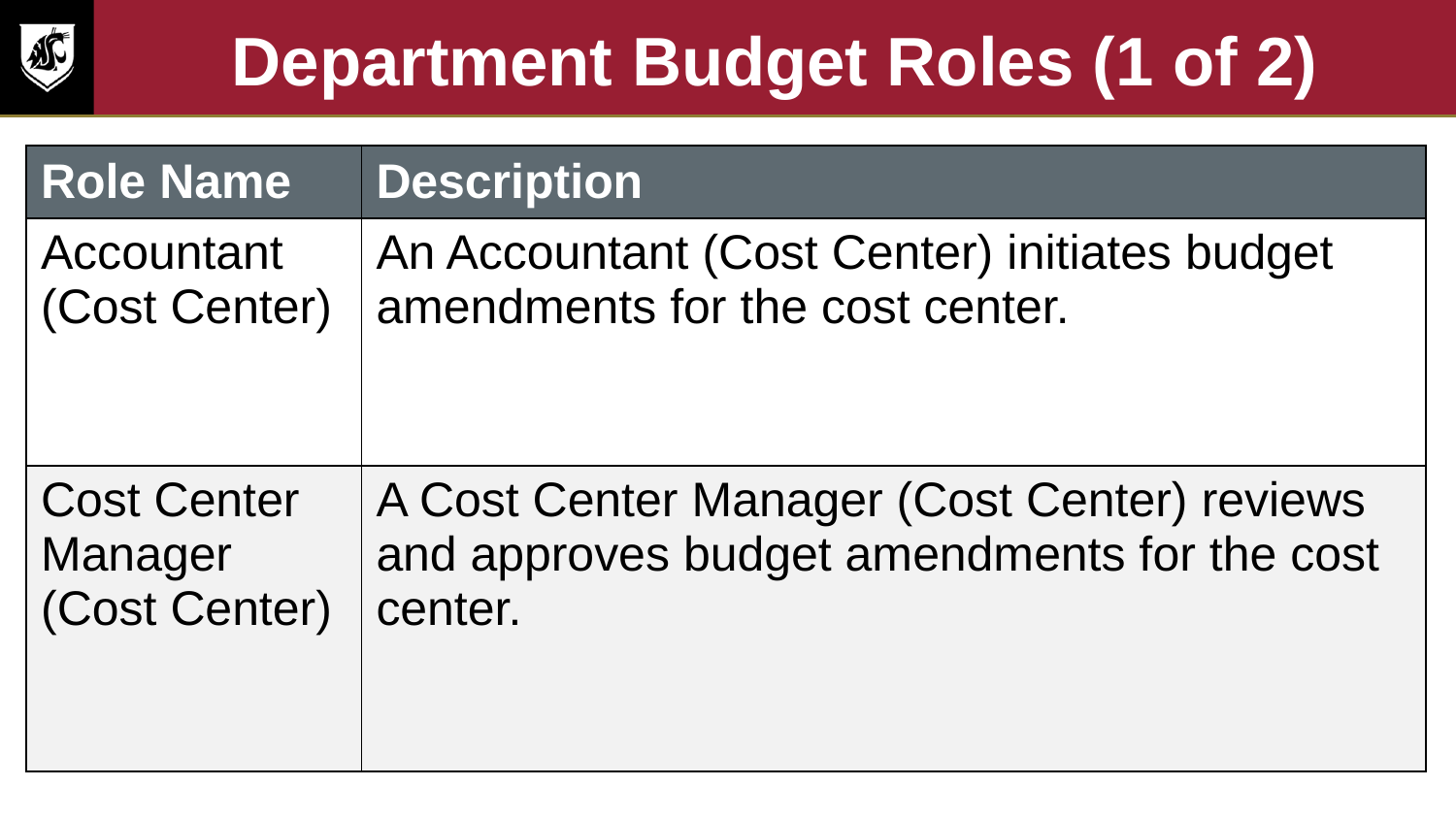

# Department Budget Roles (1 of 2)
| Role Name | Description |
| --- | --- |
| Accountant (Cost Center) | An Accountant (Cost Center) initiates budget amendments for the cost center. |
| Cost Center Manager (Cost Center) | A Cost Center Manager (Cost Center) reviews and approves budget amendments for the cost center. |